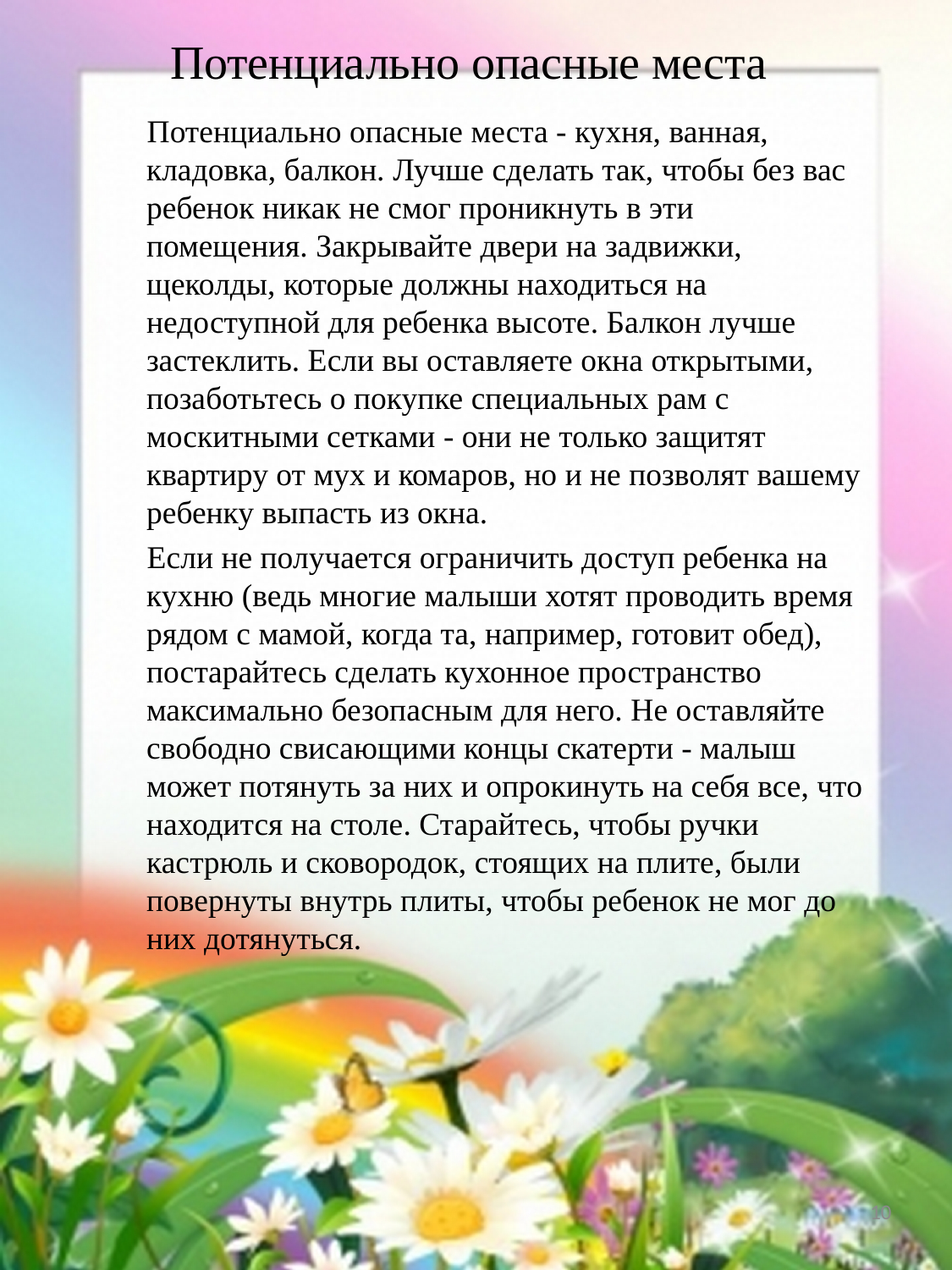

# Потенциально опасные места
      Потенциально опасные места - кухня, ванная, кладовка, балкон. Лучше сделать так, чтобы без вас ребенок никак не смог проникнуть в эти помещения. Закрывайте двери на задвижки, щеколды, которые должны находиться на недоступной для ребенка высоте. Балкон лучше застеклить. Если вы оставляете окна открытыми, позаботьтесь о покупке специальных рам с москитными сетками - они не только защитят квартиру от мух и комаров, но и не позволят вашему ребенку выпасть из окна.
      Если не получается ограничить доступ ребенка на кухню (ведь многие малыши хотят проводить время рядом с мамой, когда та, например, готовит обед), постарайтесь сделать кухонное пространство максимально безопасным для него. Не оставляйте свободно свисающими концы скатерти - малыш может потянуть за них и опрокинуть на себя все, что находится на столе. Старайтесь, чтобы ручки кастрюль и сковородок, стоящих на плите, были повернуты внутрь плиты, чтобы ребенок не мог до них дотянуться.

10